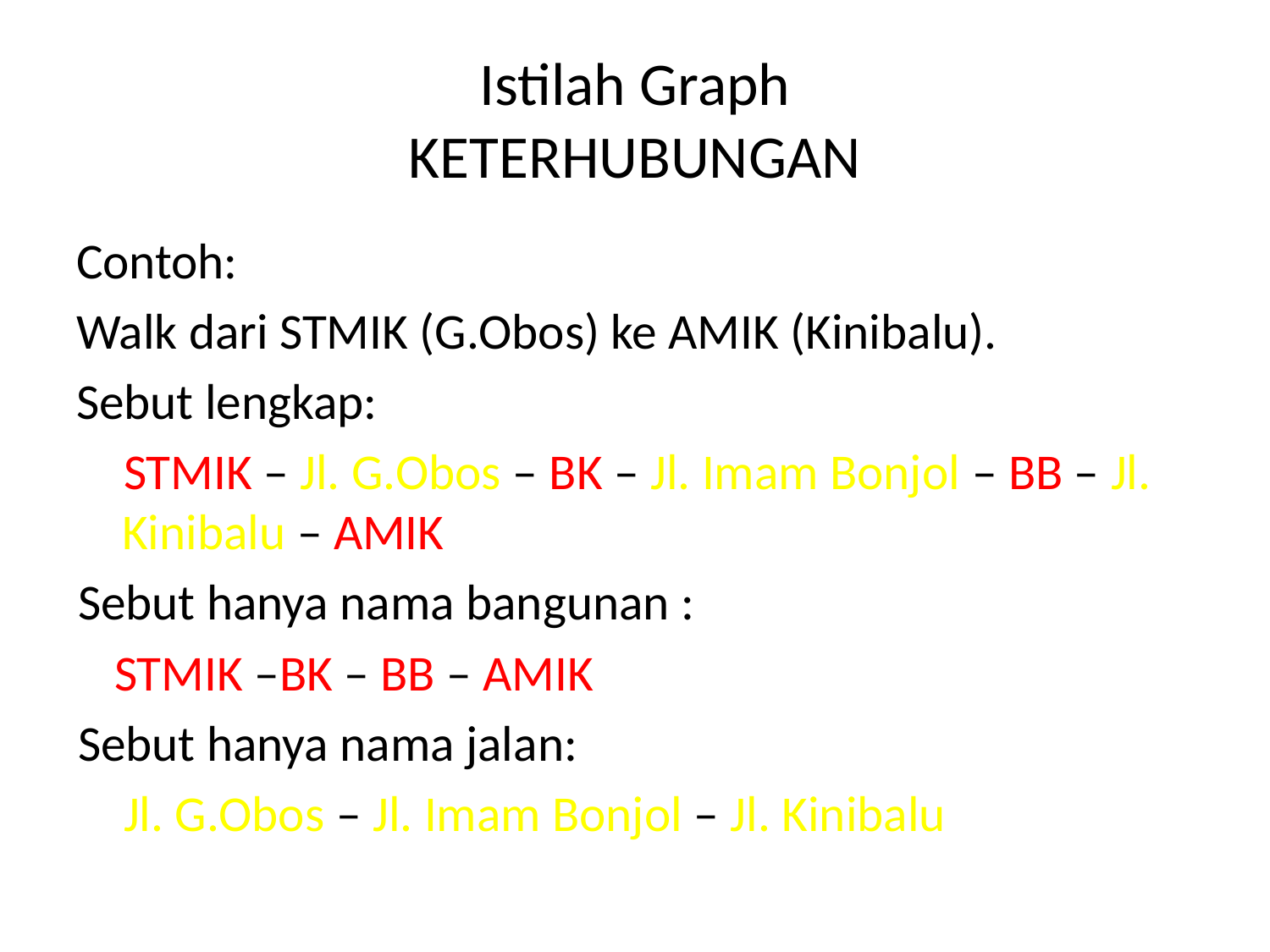

# Istilah Graph KETERHUBUNGAN
Contoh:
Walk dari STMIK (G.Obos) ke AMIK (Kinibalu).
Sebut lengkap:
STMIK – Jl. G.Obos – BK – Jl. Imam Bonjol – BB – Jl. Kinibalu – AMIK
Sebut hanya nama bangunan :
STMIK –BK – BB – AMIK
Sebut hanya nama jalan:
Jl. G.Obos – Jl. Imam Bonjol – Jl. Kinibalu